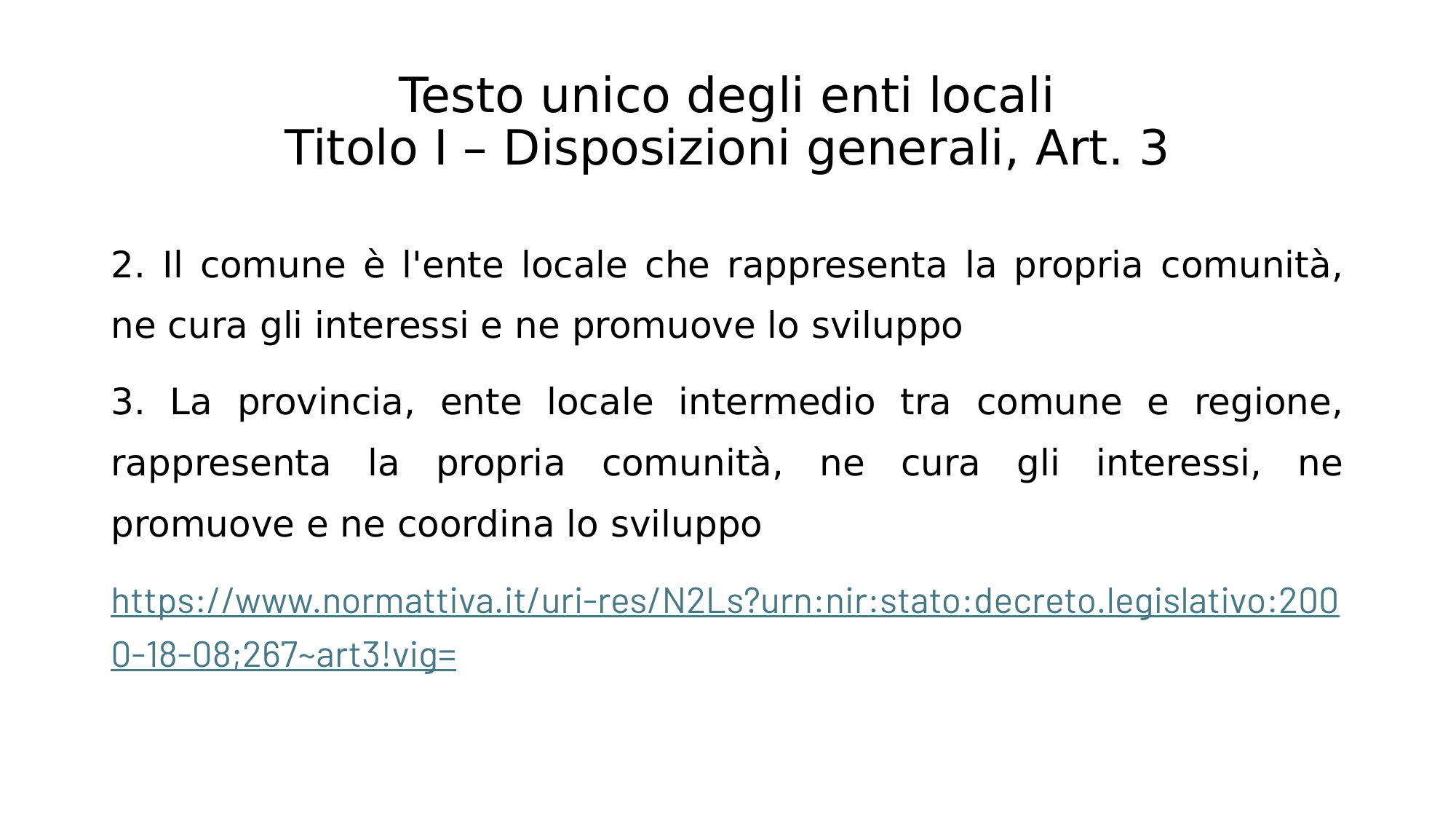

# Testo unico degli enti locali Titolo I – Disposizioni generali, Art. 3
2. Il comune è l'ente locale che rappresenta la propria comunità, ne cura gli interessi e ne promuove lo sviluppo
3. La provincia, ente locale intermedio tra comune e regione, rappresenta la propria comunità, ne cura gli interessi, ne promuove e ne coordina lo sviluppo
https://www.normattiva.it/uri-res/N2Ls?urn:nir:stato:decreto.legislativo:2000-18-08;267~art3!vig=